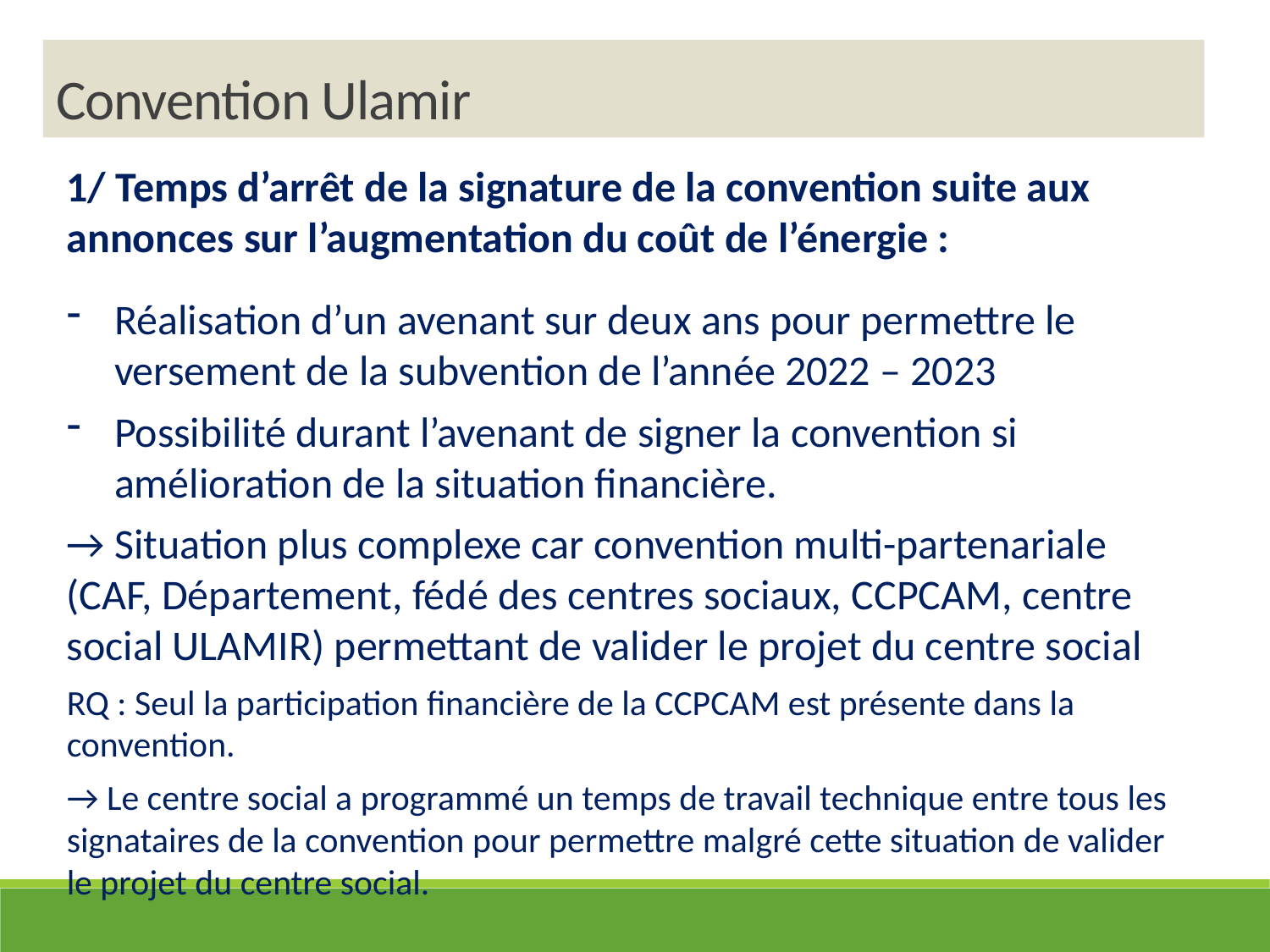

Convention Ulamir
1/ Temps d’arrêt de la signature de la convention suite aux annonces sur l’augmentation du coût de l’énergie :
Réalisation d’un avenant sur deux ans pour permettre le versement de la subvention de l’année 2022 – 2023
Possibilité durant l’avenant de signer la convention si amélioration de la situation financière.
→ Situation plus complexe car convention multi-partenariale (CAF, Département, fédé des centres sociaux, CCPCAM, centre social ULAMIR) permettant de valider le projet du centre social
RQ : Seul la participation financière de la CCPCAM est présente dans la convention.
→ Le centre social a programmé un temps de travail technique entre tous les signataires de la convention pour permettre malgré cette situation de valider le projet du centre social.